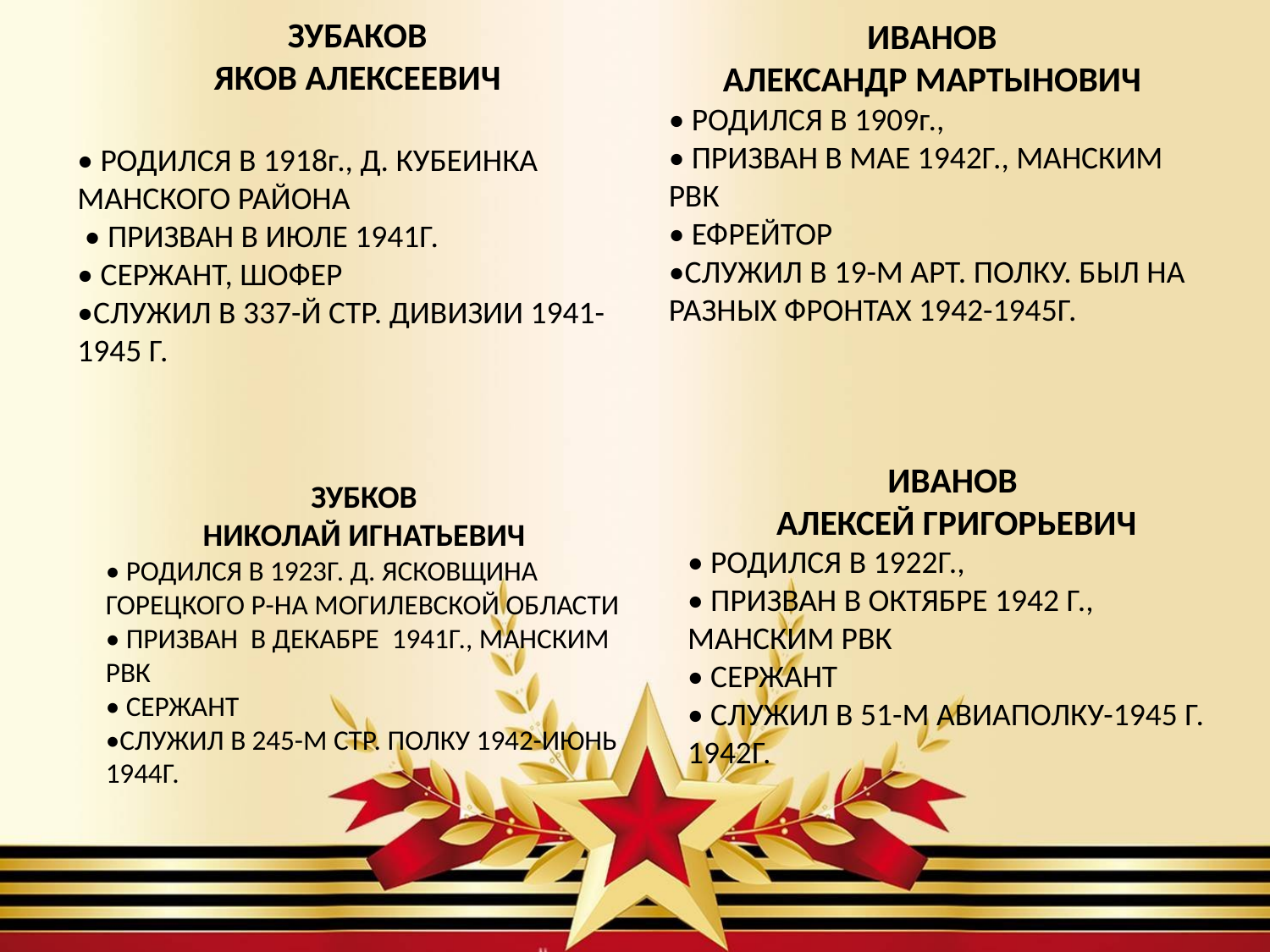

ЗУБАКОВ
ЯКОВ АЛЕКСЕЕВИЧ

• РОДИЛСЯ В 1918г., Д. КУБЕИНКА МАНСКОГО РАЙОНА
 • ПРИЗВАН В ИЮЛЕ 1941Г.
• СЕРЖАНТ, ШОФЕР
•СЛУЖИЛ В 337-Й СТР. ДИВИЗИИ 1941-1945 Г.
ИВАНОВ
АЛЕКСАНДР МАРТЫНОВИЧ
• РОДИЛСЯ В 1909г.,
• ПРИЗВАН В МАЕ 1942Г., МАНСКИМ РВК
• ЕФРЕЙТОР
•СЛУЖИЛ В 19-М АРТ. ПОЛКУ. БЫЛ НА РАЗНЫХ ФРОНТАХ 1942-1945Г.

ИВАНОВ
 АЛЕКСЕЙ ГРИГОРЬЕВИЧ
• РОДИЛСЯ В 1922Г.,
• ПРИЗВАН В ОКТЯБРЕ 1942 Г., МАНСКИМ РВК
• СЕРЖАНТ
• СЛУЖИЛ В 51-М АВИАПОЛКУ-1945 Г. 1942Г.
ЗУБКОВ
НИКОЛАЙ ИГНАТЬЕВИЧ
• РОДИЛСЯ В 1923Г. Д. ЯСКОВЩИНА ГОРЕЦКОГО Р-НА МОГИЛЕВСКОЙ ОБЛАСТИ
• ПРИЗВАН  В ДЕКАБРЕ  1941Г., МАНСКИМ РВК
• СЕРЖАНТ
•СЛУЖИЛ В 245-М СТР. ПОЛКУ 1942-ИЮНЬ 1944Г.